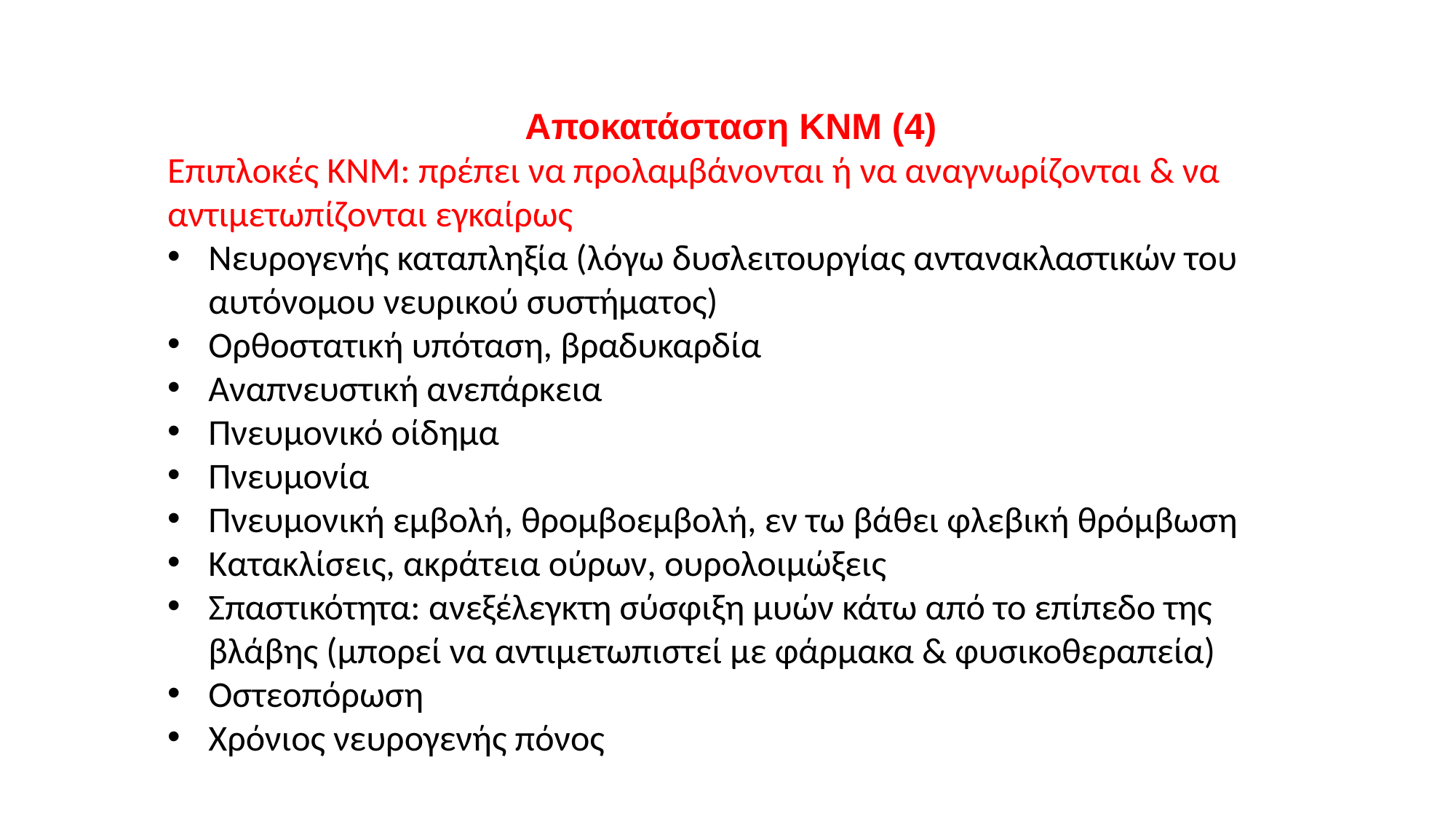

Αποκατάσταση ΚΝΜ (4)
Επιπλοκές ΚΝΜ: πρέπει να προλαμβάνονται ή να αναγνωρίζονται & να αντιμετωπίζονται εγκαίρως
Νευρογενής καταπληξία (λόγω δυσλειτουργίας αντανακλαστικών του αυτόνομου νευρικού συστήματος)
Ορθοστατική υπόταση, βραδυκαρδία
Αναπνευστική ανεπάρκεια
Πνευμονικό οίδημα
Πνευμονία
Πνευμονική εμβολή, θρομβοεμβολή, εν τω βάθει φλεβική θρόμβωση
Κατακλίσεις, ακράτεια ούρων, ουρολοιμώξεις
Σπαστικότητα: ανεξέλεγκτη σύσφιξη μυών κάτω από το επίπεδο της βλάβης (μπορεί να αντιμετωπιστεί με φάρμακα & φυσικοθεραπεία)
Οστεοπόρωση
Χρόνιος νευρογενής πόνος